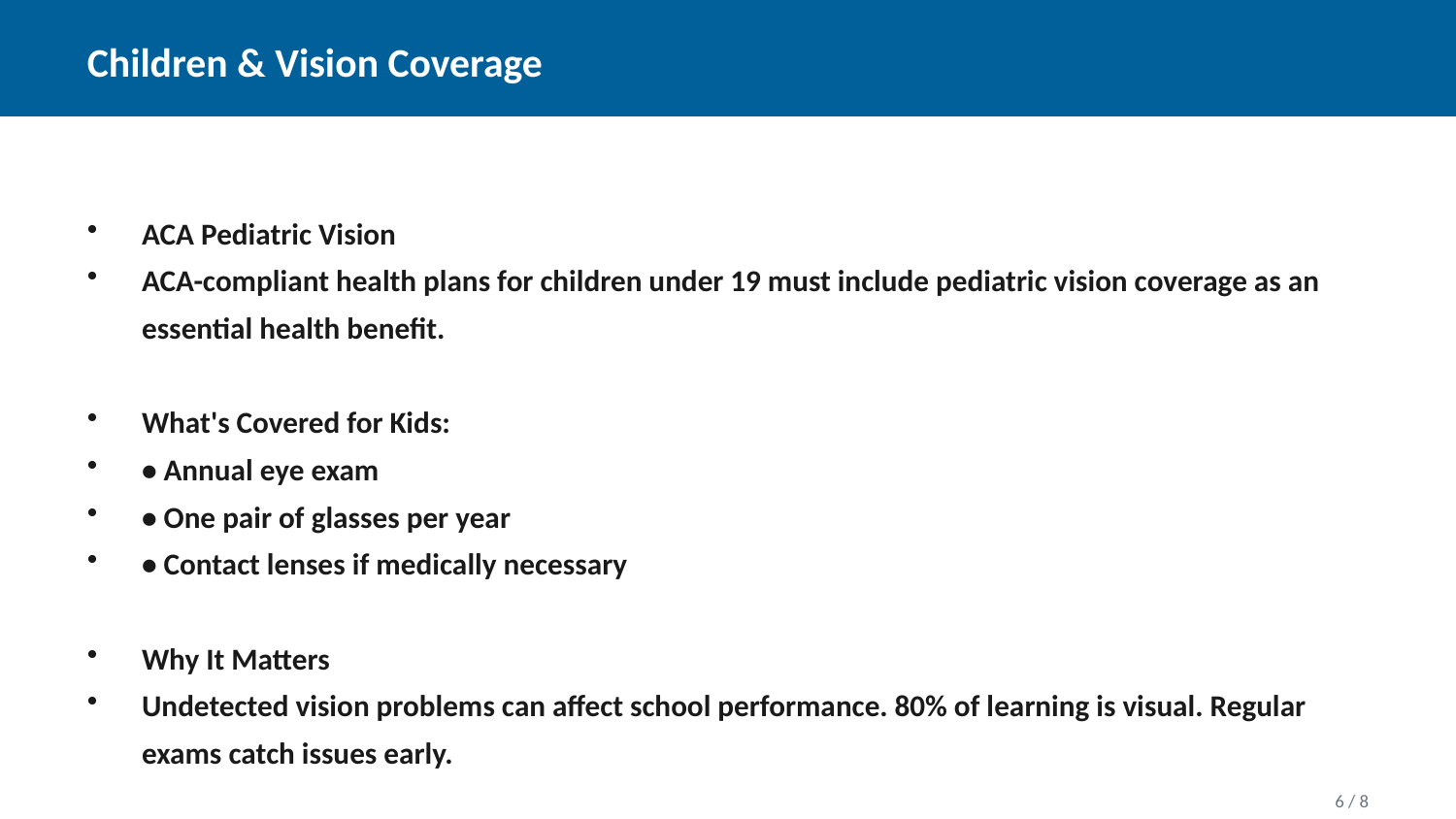

Children & Vision Coverage

ACA Pediatric Vision
ACA-compliant health plans for children under 19 must include pediatric vision coverage as an essential health benefit.

What's Covered for Kids:
• Annual eye exam
• One pair of glasses per year
• Contact lenses if medically necessary

Why It Matters
Undetected vision problems can affect school performance. 80% of learning is visual. Regular exams catch issues early.
6 / 8